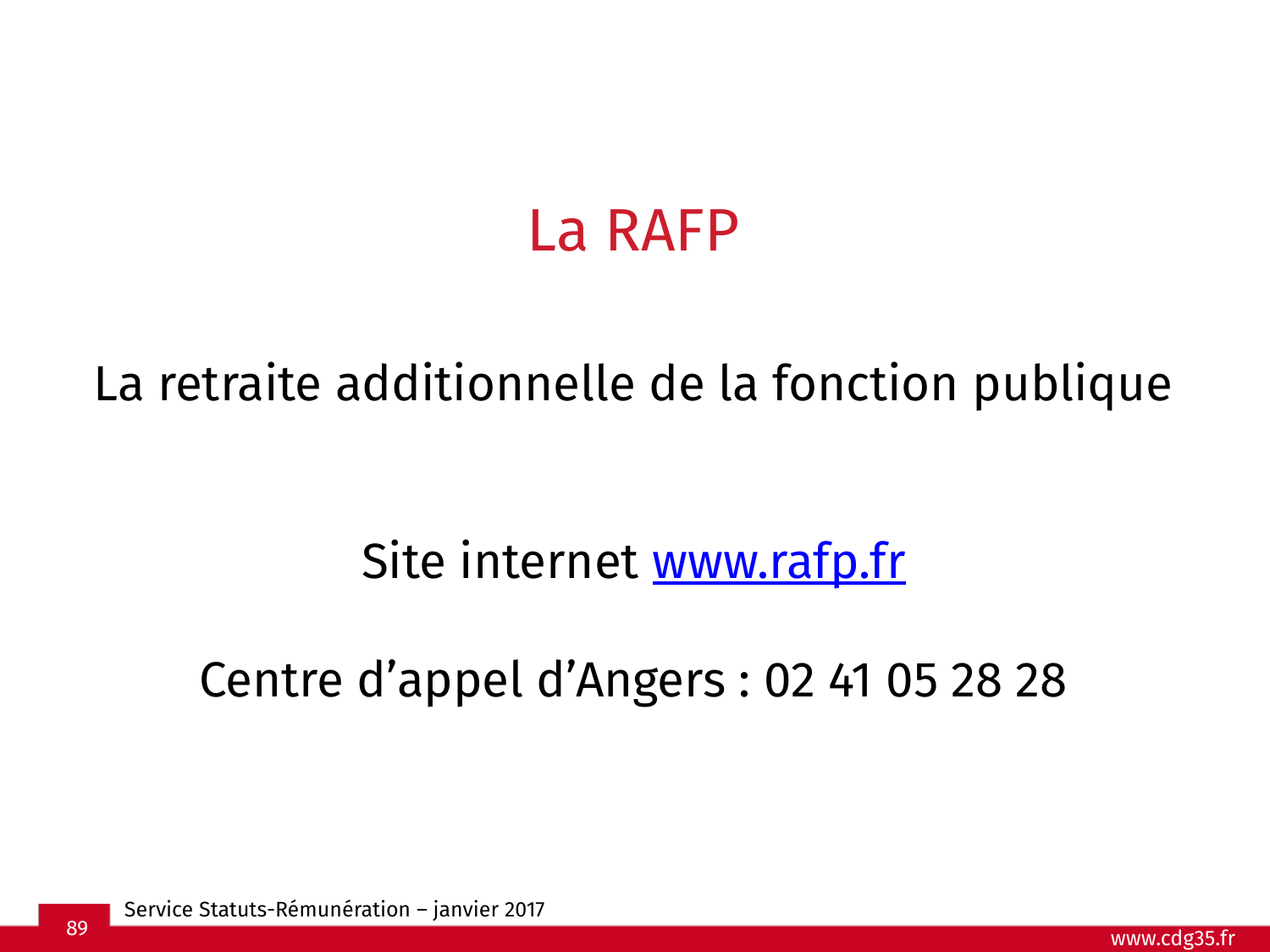

La RAFP
La retraite additionnelle de la fonction publique

Site internet www.rafp.fr

Centre d’appel d’Angers : 02 41 05 28 28